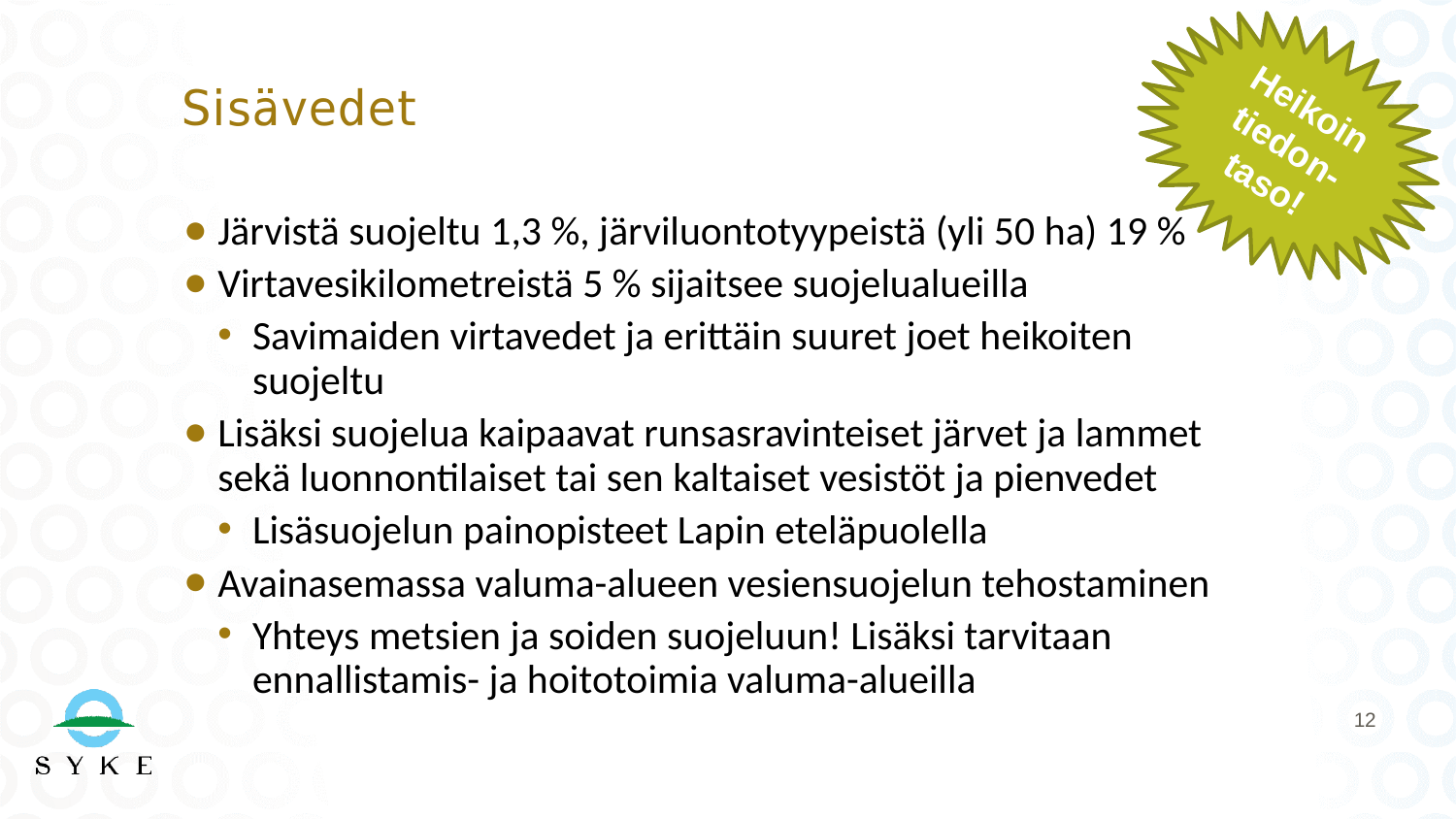

Heikoin tiedon-taso!
# Sisävedet
Järvistä suojeltu 1,3 %, järviluontotyypeistä (yli 50 ha) 19 %
Virtavesikilometreistä 5 % sijaitsee suojelualueilla
Savimaiden virtavedet ja erittäin suuret joet heikoiten suojeltu
Lisäksi suojelua kaipaavat runsasravinteiset järvet ja lammet sekä luonnontilaiset tai sen kaltaiset vesistöt ja pienvedet
Lisäsuojelun painopisteet Lapin eteläpuolella
Avainasemassa valuma-alueen vesiensuojelun tehostaminen
Yhteys metsien ja soiden suojeluun! Lisäksi tarvitaan ennallistamis- ja hoitotoimia valuma-alueilla
12